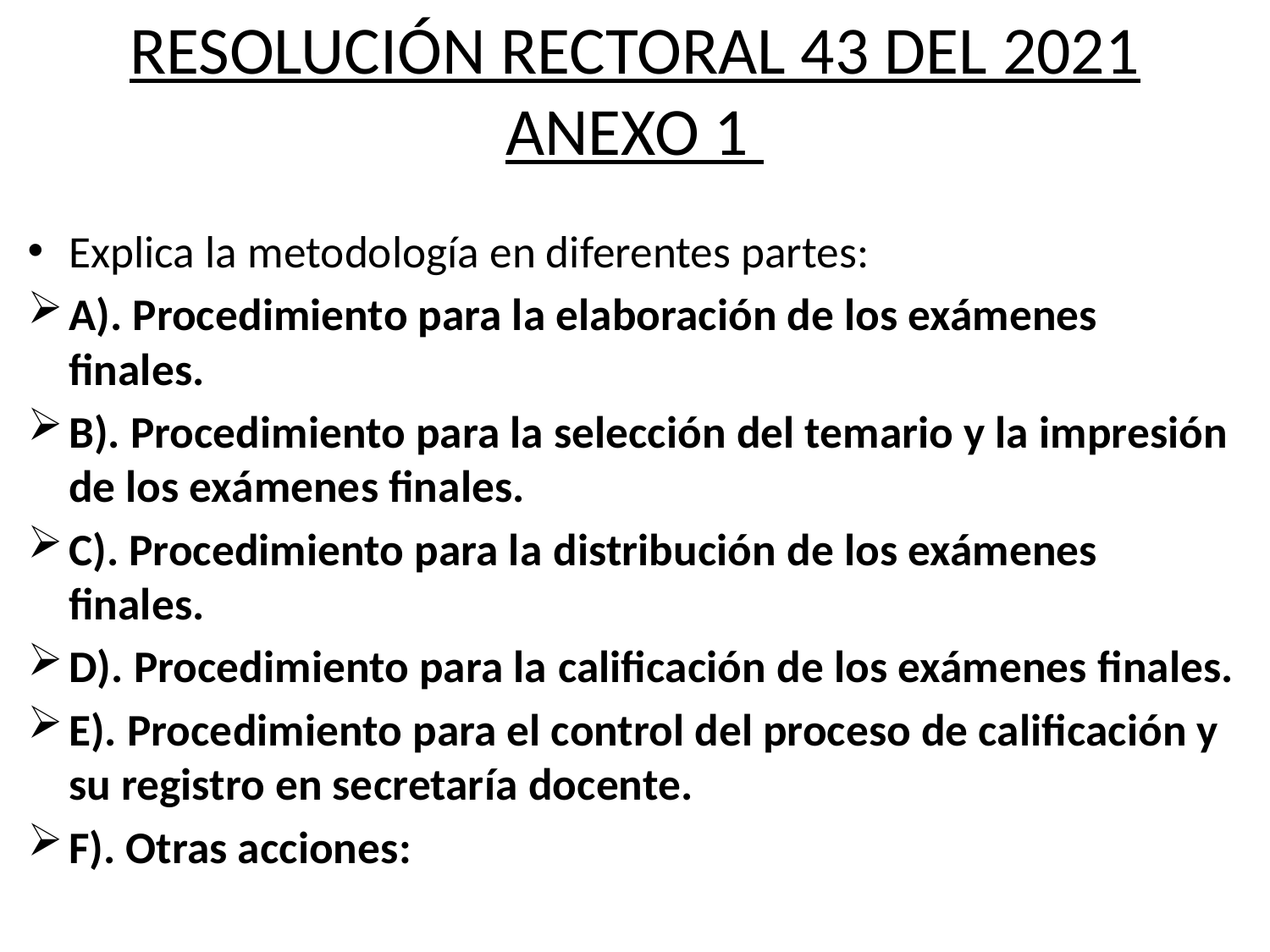

# RESOLUCIÓN RECTORAL 43 DEL 2021 ANEXO 1
Explica la metodología en diferentes partes:
A). Procedimiento para la elaboración de los exámenes finales.
B). Procedimiento para la selección del temario y la impresión de los exámenes finales.
C). Procedimiento para la distribución de los exámenes finales.
D). Procedimiento para la calificación de los exámenes finales.
E). Procedimiento para el control del proceso de calificación y su registro en secretaría docente.
F). Otras acciones: